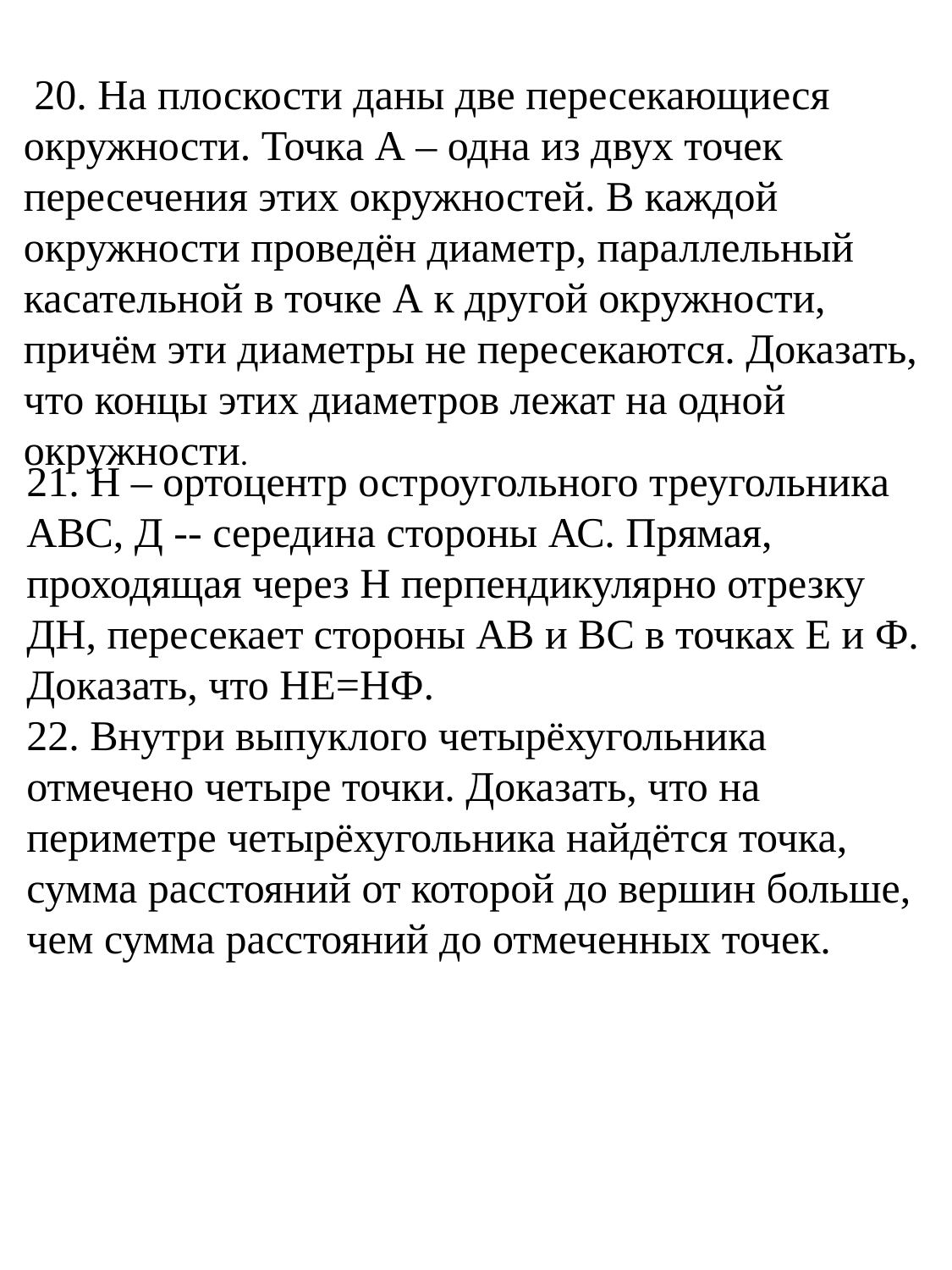

20. На плоскости даны две пересекающиеся окружности. Точка А – одна из двух точек пересечения этих окружностей. В каждой окружности проведён диаметр, параллельный касательной в точке А к другой окружности, причём эти диаметры не пересекаются. Доказать, что концы этих диаметров лежат на одной окружности.
21. Н – ортоцентр остроугольного треугольника АВС, Д -- середина стороны АС. Прямая, проходящая через Н перпендикулярно отрезку ДН, пересекает стороны АВ и ВС в точках Е и Ф. Доказать, что НЕ=НФ.
22. Внутри выпуклого четырёхугольника отмечено четыре точки. Доказать, что на периметре четырёхугольника найдётся точка, сумма расстояний от которой до вершин больше, чем сумма расстояний до отмеченных точек.